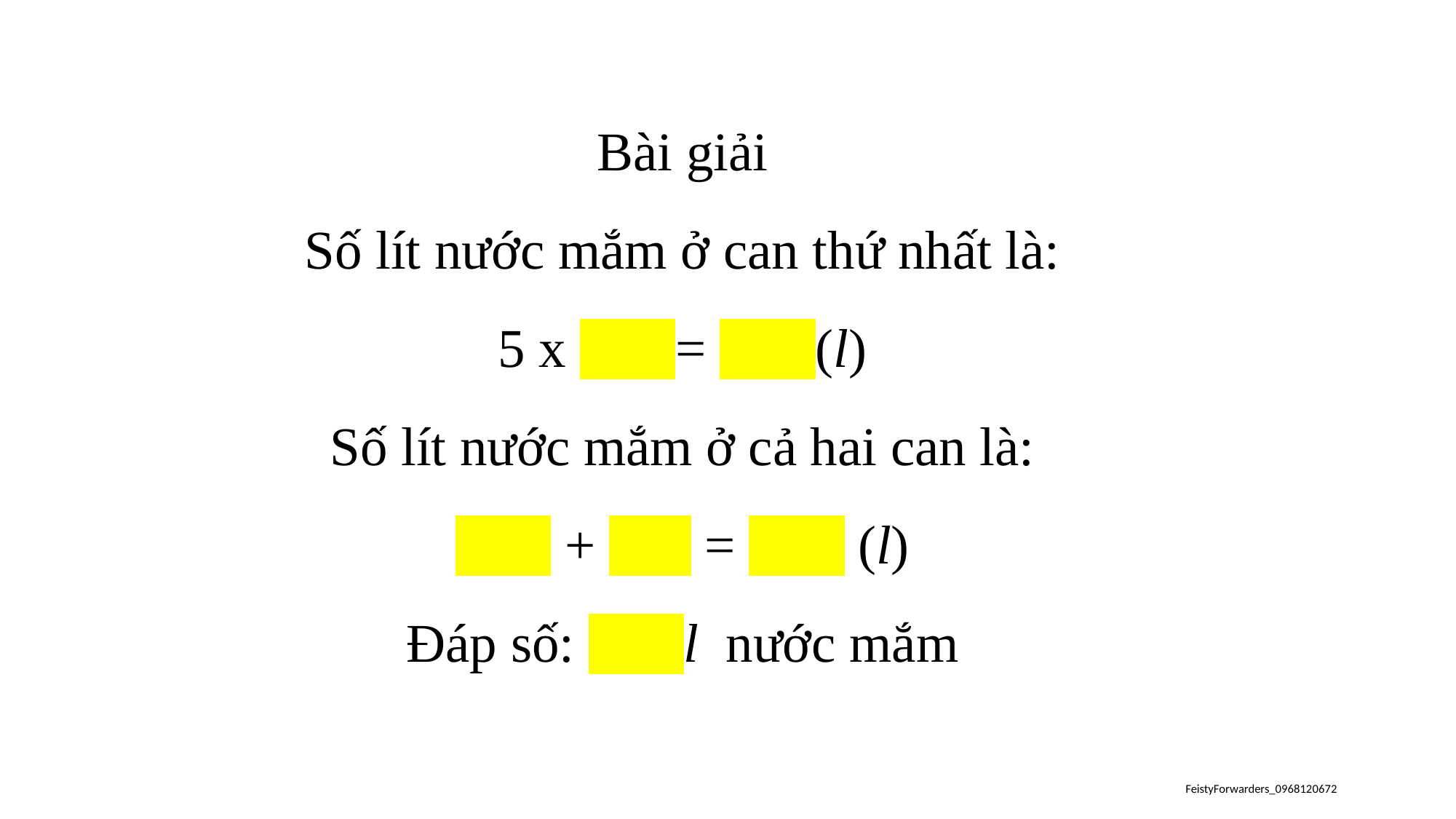

Bài giải
Số lít nước mắm ở can thứ nhất là:
5 x        =        (l)
Số lít nước mắm ở cả hai can là:
        +        =         (l)
Đáp số:        l  nước mắm